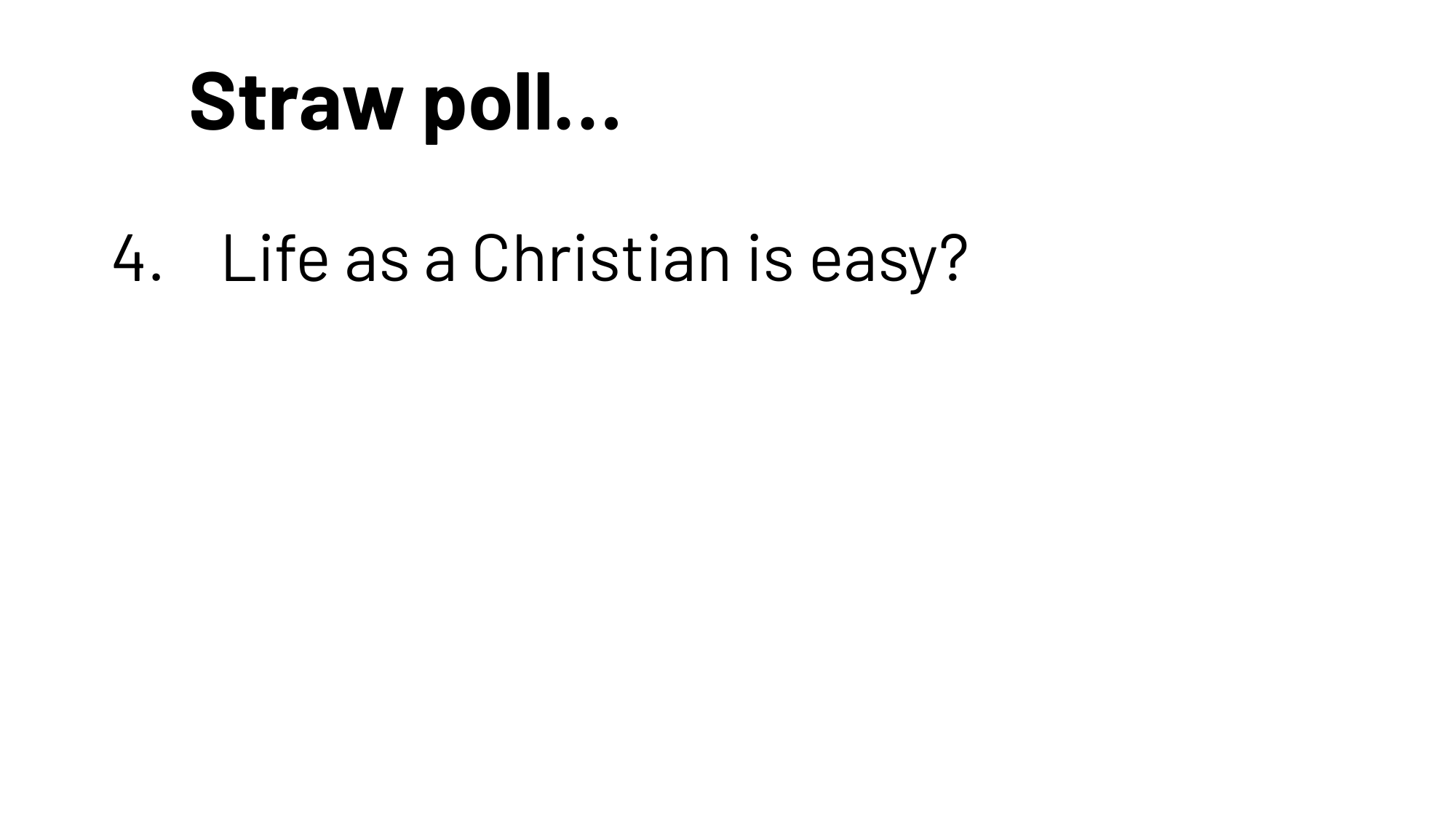

Straw poll…
4.	Life as a Christian is easy?